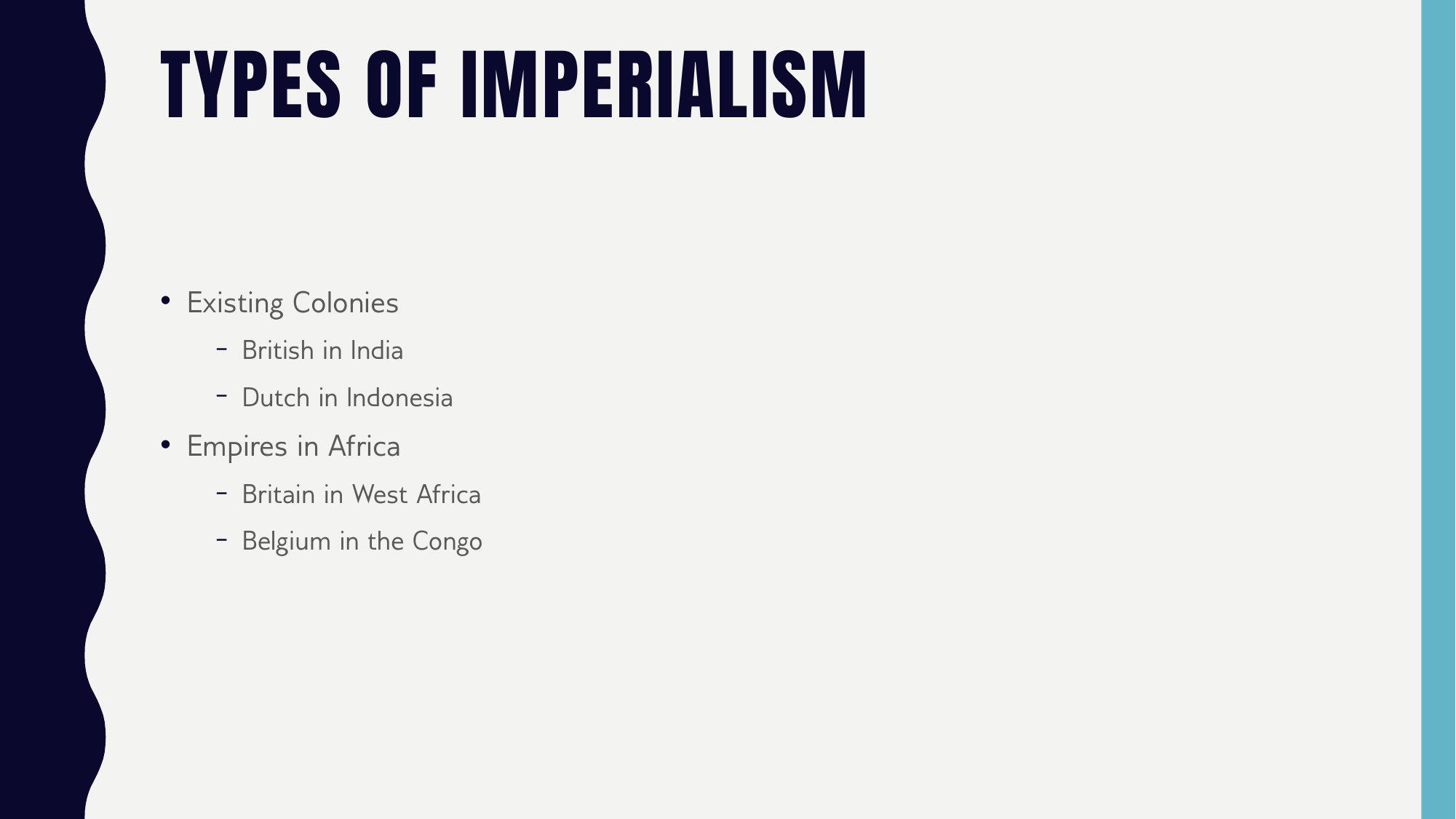

# Types of Imperialism
Existing Colonies
British in India
Dutch in Indonesia
Empires in Africa
Britain in West Africa
Belgium in the Congo